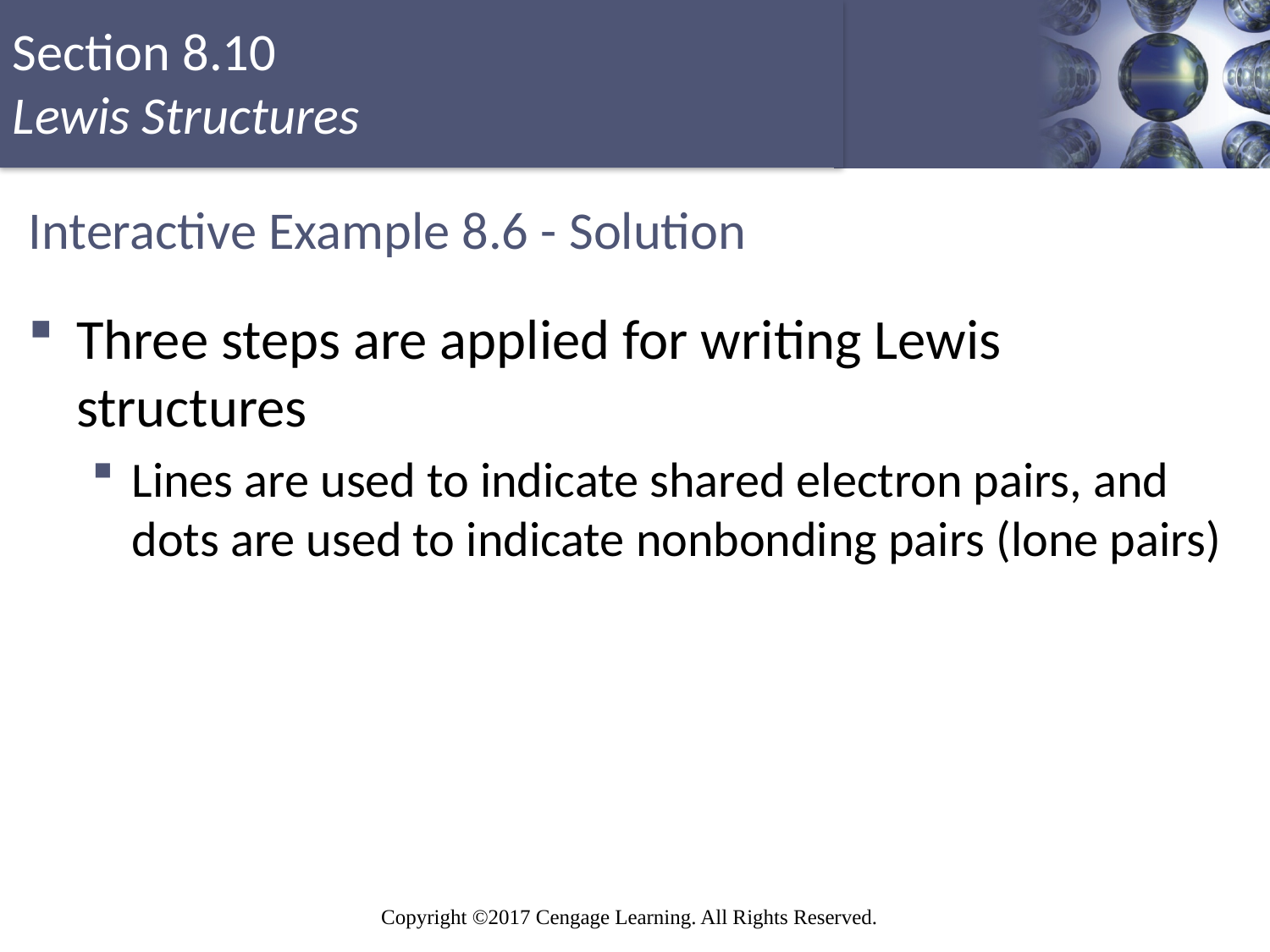

# Interactive Example 8.6 - Solution
Three steps are applied for writing Lewis structures
Lines are used to indicate shared electron pairs, and dots are used to indicate nonbonding pairs (lone pairs)